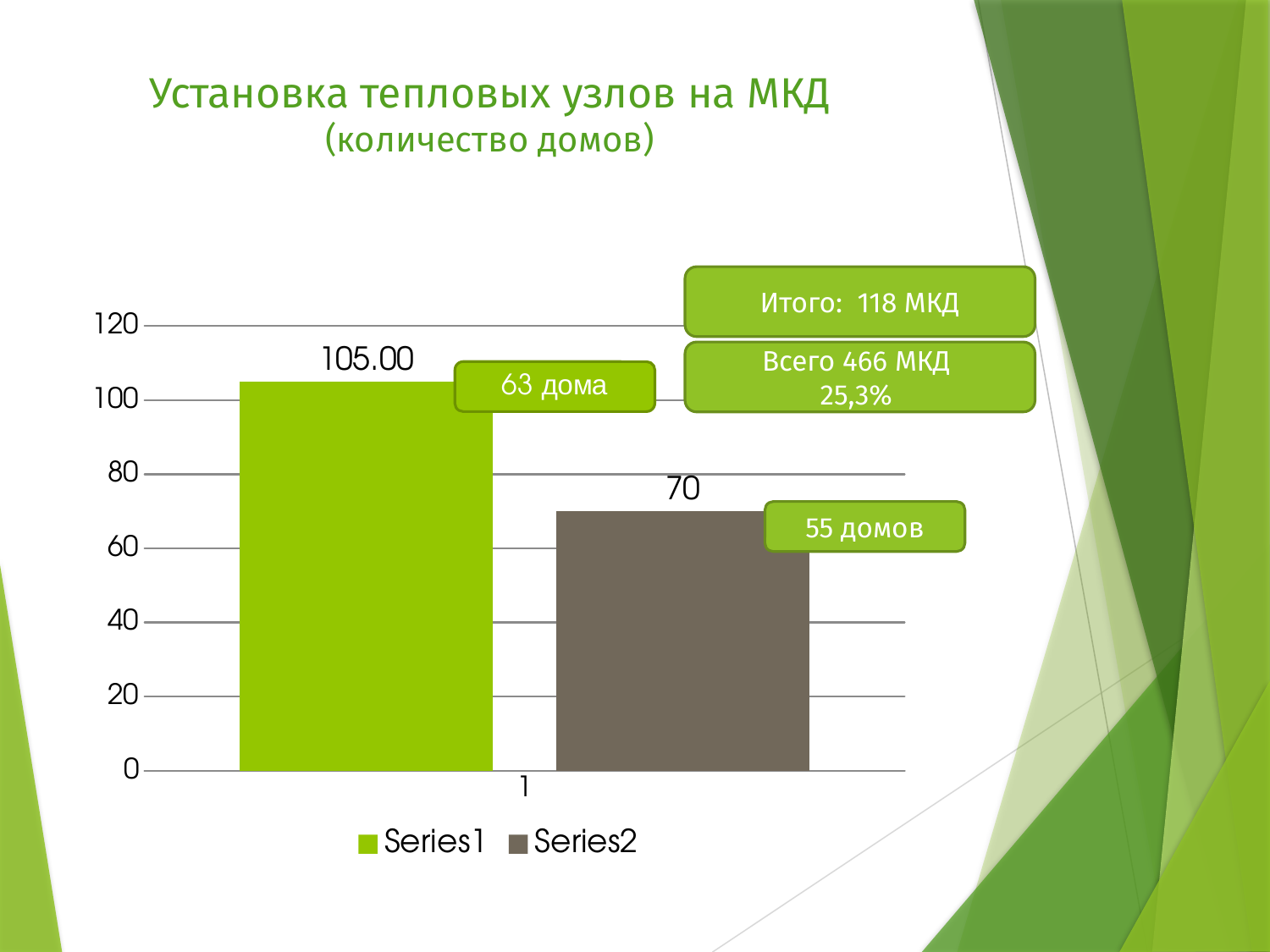

# Установка тепловых узлов на МКД (количество домов)
Итого:  118 МКД

### Chart

| Category |  |  |
|---|---|---|
Всего 466 МКД
25,3%
55 домов